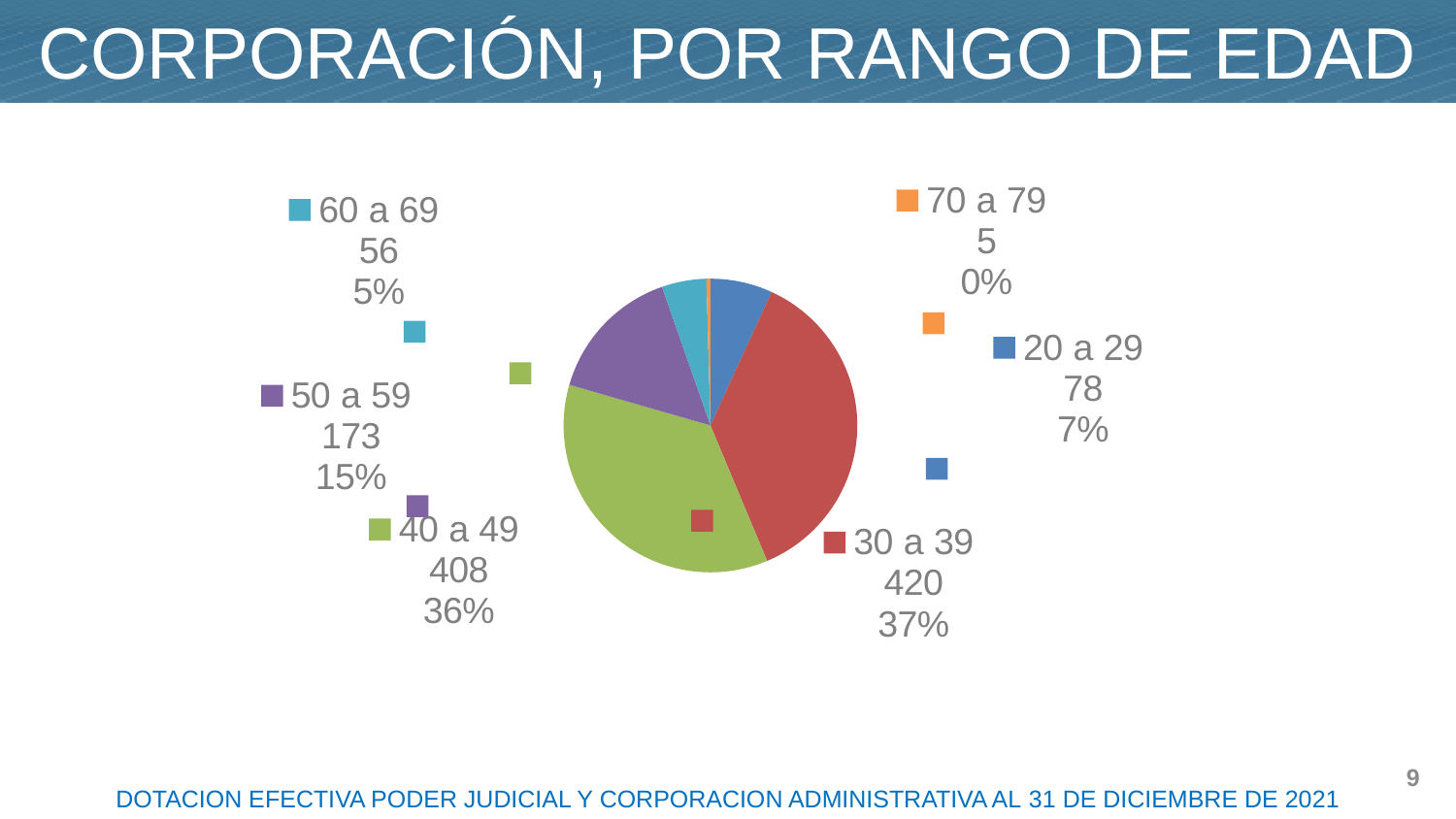

CORPORACIÓN, POR RANGO DE EDAD

### Chart

| Category |  |
|---|---|
| 20 a 29 | 78.0 |
| 30 a 39 | 420.0 |
| 40 a 49 | 408.0 |
| 50 a 59 | 173.0 |
| 60 a 69 | 56.0 |
| 70 a 79 | 5.0 |
9